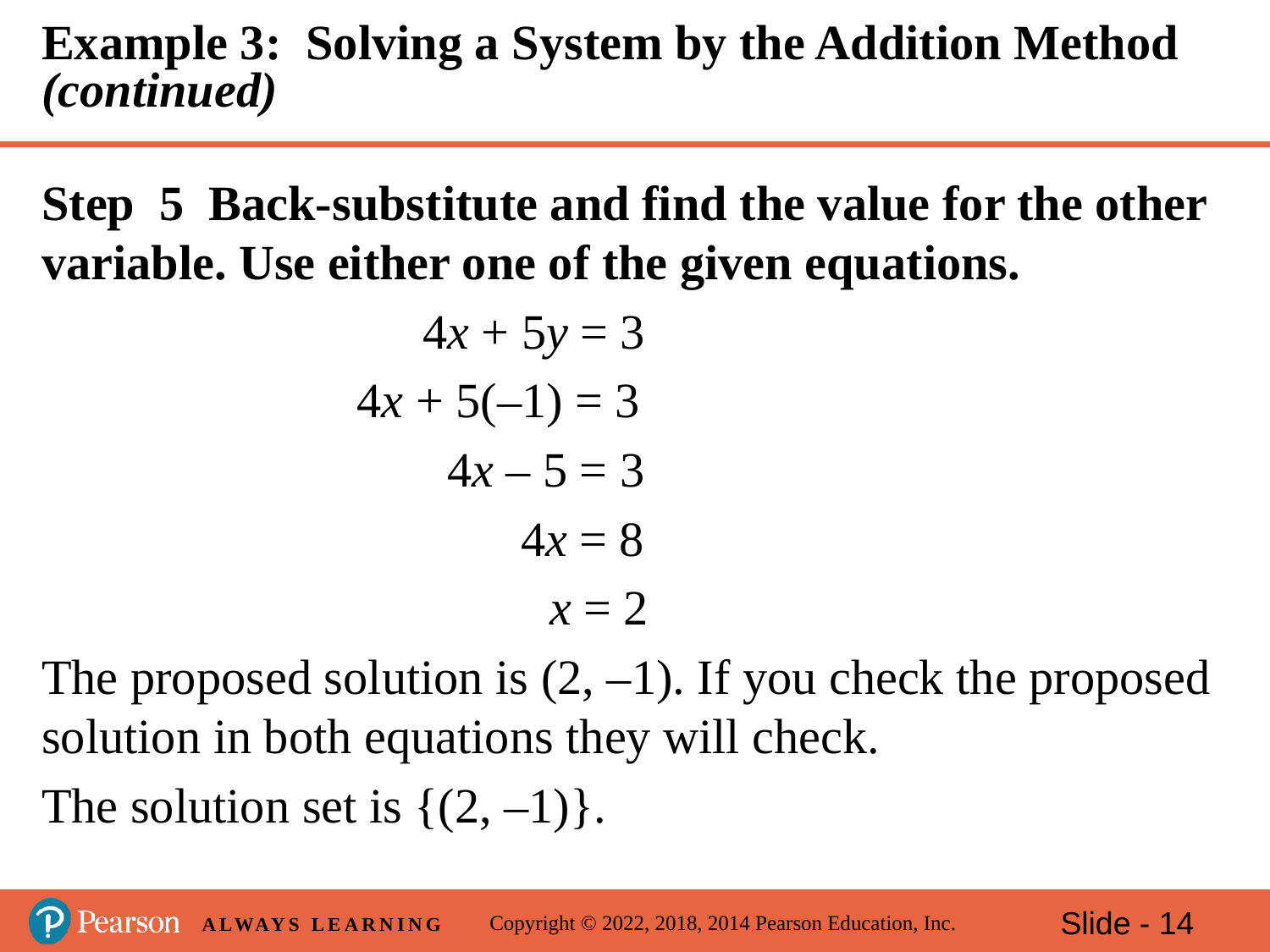

# Example 3:  Solving a System by the Addition Method (continued)
Step  5  Back-substitute and find the value for the other variable. Use either one of the given equations.
			4x + 5y = 3
		     4x + 5(–1) = 3
			  4x – 5 = 3
			        4x = 8
				x = 2
The proposed solution is (2, –1). If you check the proposed solution in both equations they will check.
The solution set is {(2, –1)}.